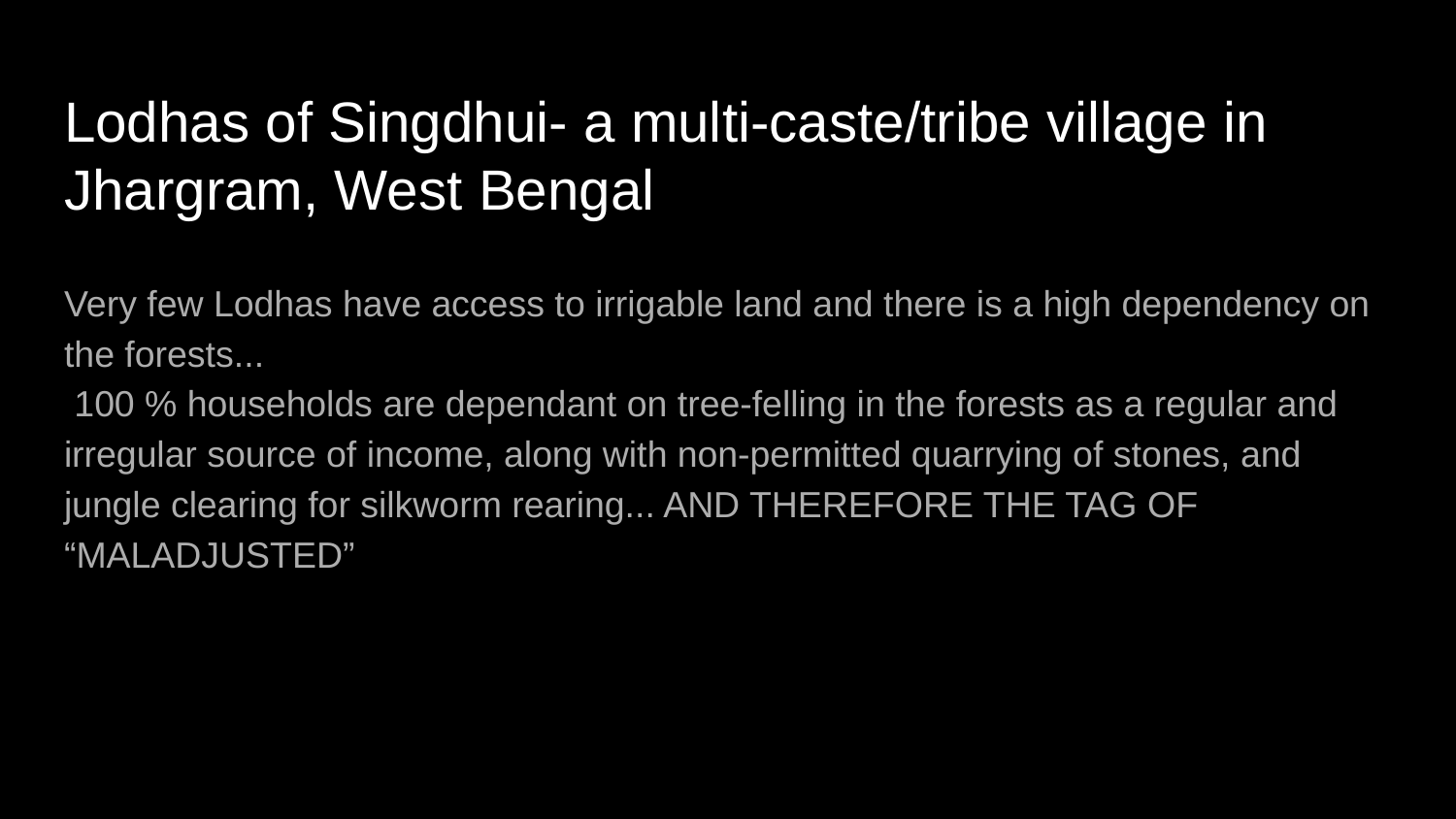

# Lodhas of Singdhui- a multi-caste/tribe village in Jhargram, West Bengal

Very few Lodhas have access to irrigable land and there is a high dependency on the forests...
 100 % households are dependant on tree-felling in the forests as a regular and irregular source of income, along with non-permitted quarrying of stones, and jungle clearing for silkworm rearing... AND THEREFORE THE TAG OF “MALADJUSTED”